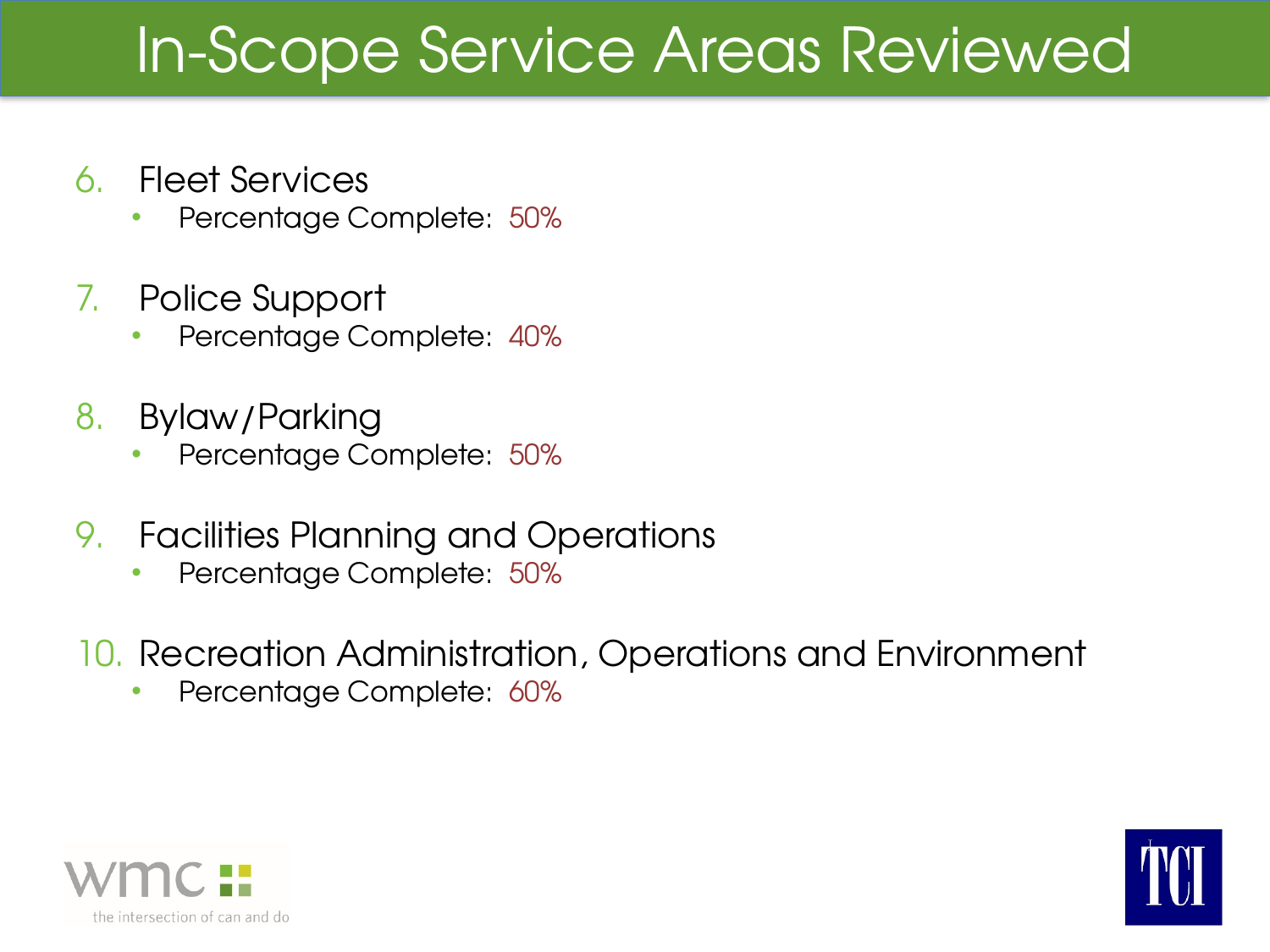

# In-Scope Service Areas Reviewed
Fleet Services
Percentage Complete:  50%

Police Support
Percentage Complete:  40%

Bylaw/Parking
Percentage Complete:  50%

Facilities Planning and Operations
Percentage Complete:  50%

Recreation Administration, Operations and Environment
Percentage Complete:  60%